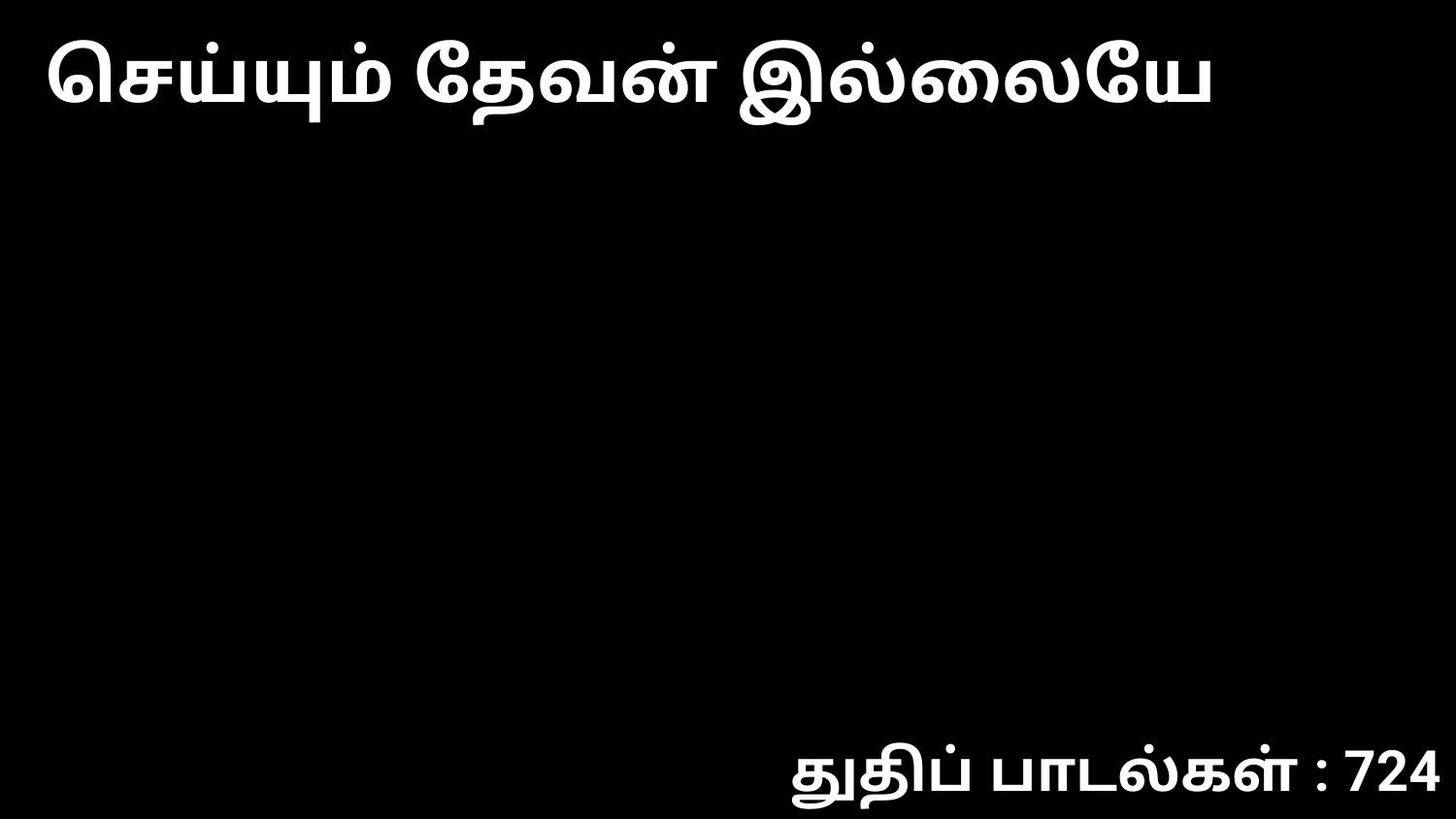

செய்யும் தேவன் இல்லையே
துதிப் பாடல்கள் : 724